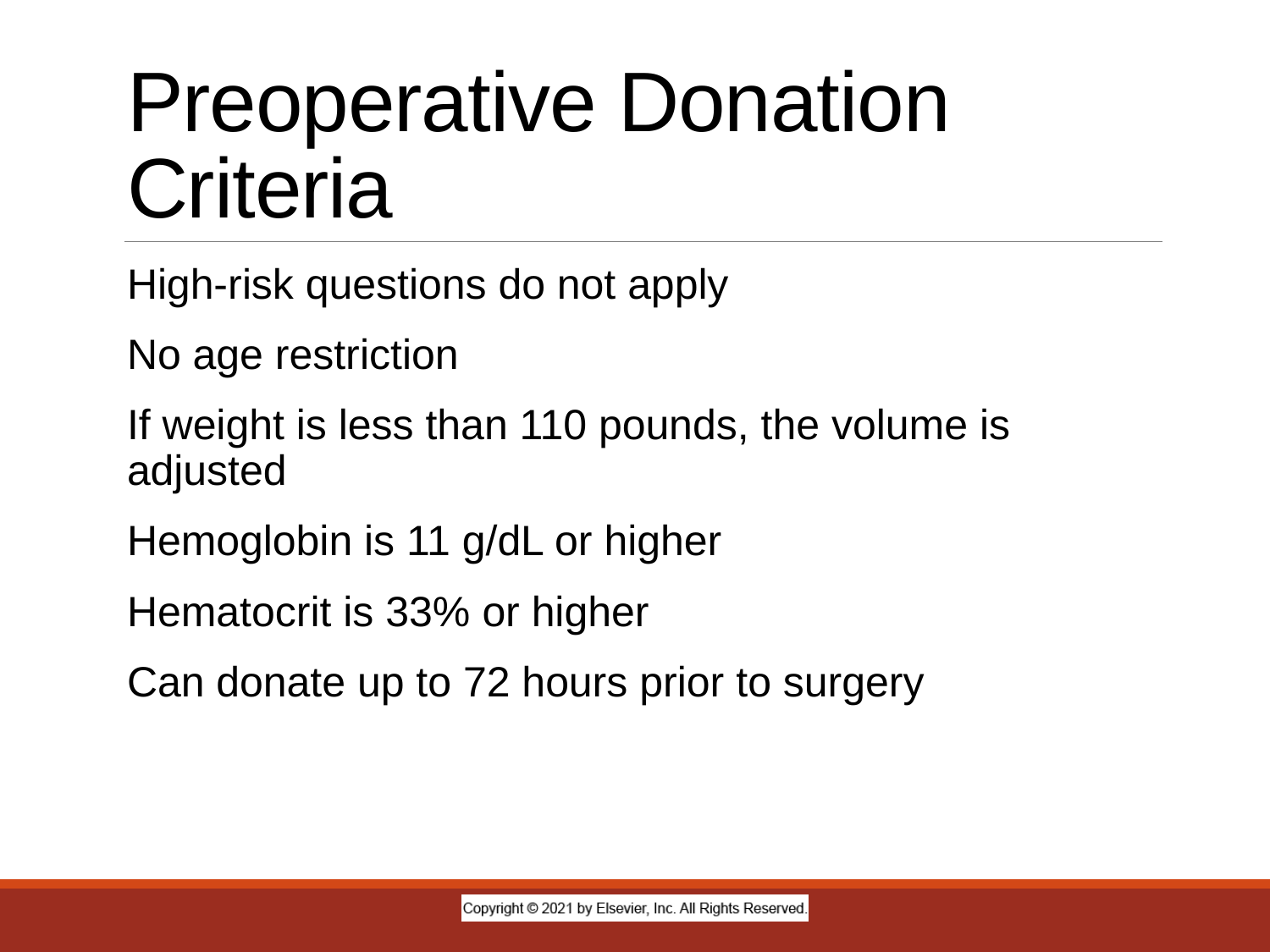

# Preoperative Donation Criteria
High-risk questions do not apply
No age restriction
If weight is less than 110 pounds, the volume is adjusted
Hemoglobin is 11 g/dL or higher
Hematocrit is 33% or higher
Can donate up to 72 hours prior to surgery